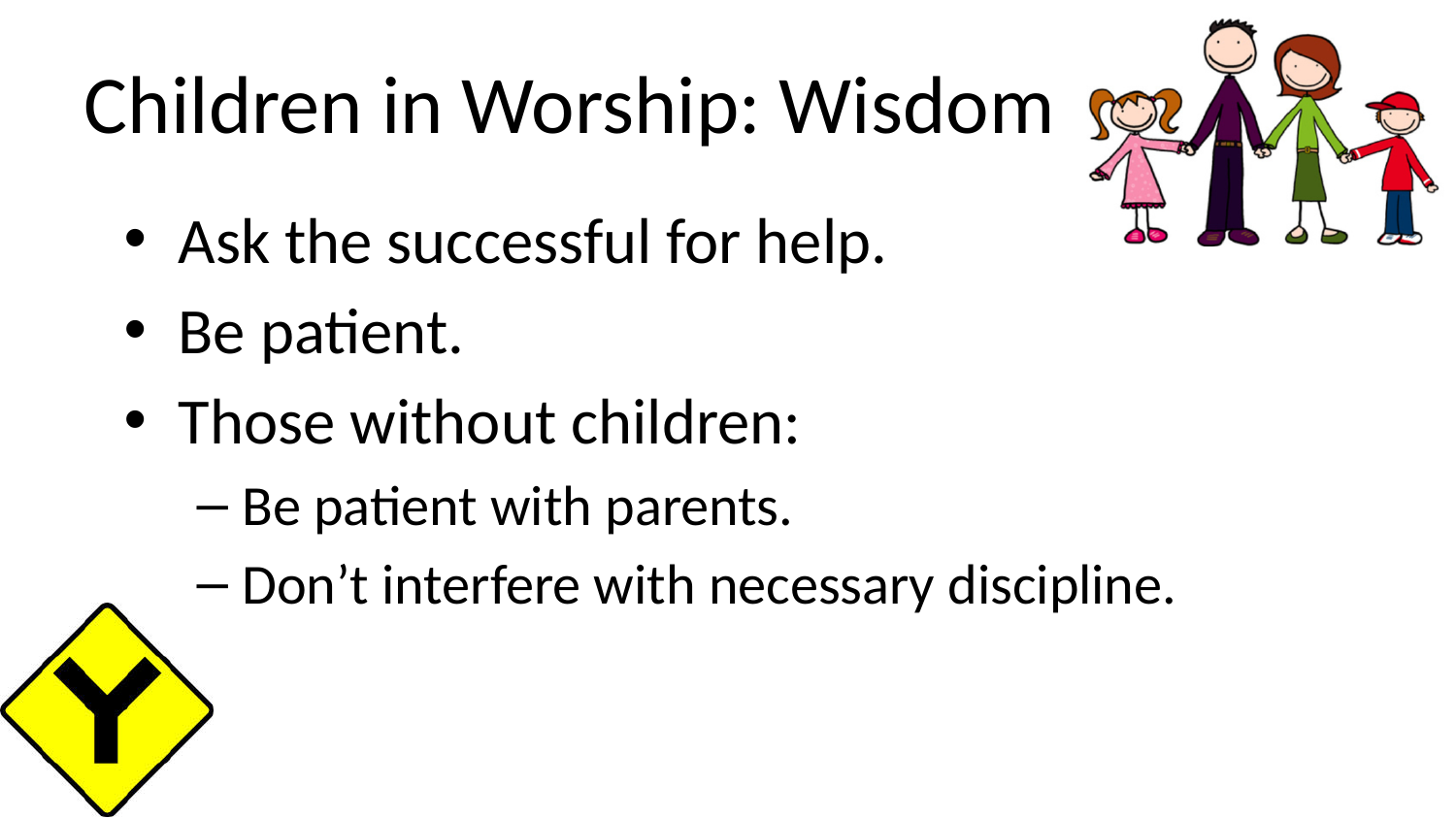

# Children in Worship: Wisdom
Ask the successful for help.
Be patient.
Those without children:
Be patient with parents.
Don’t interfere with necessary discipline.